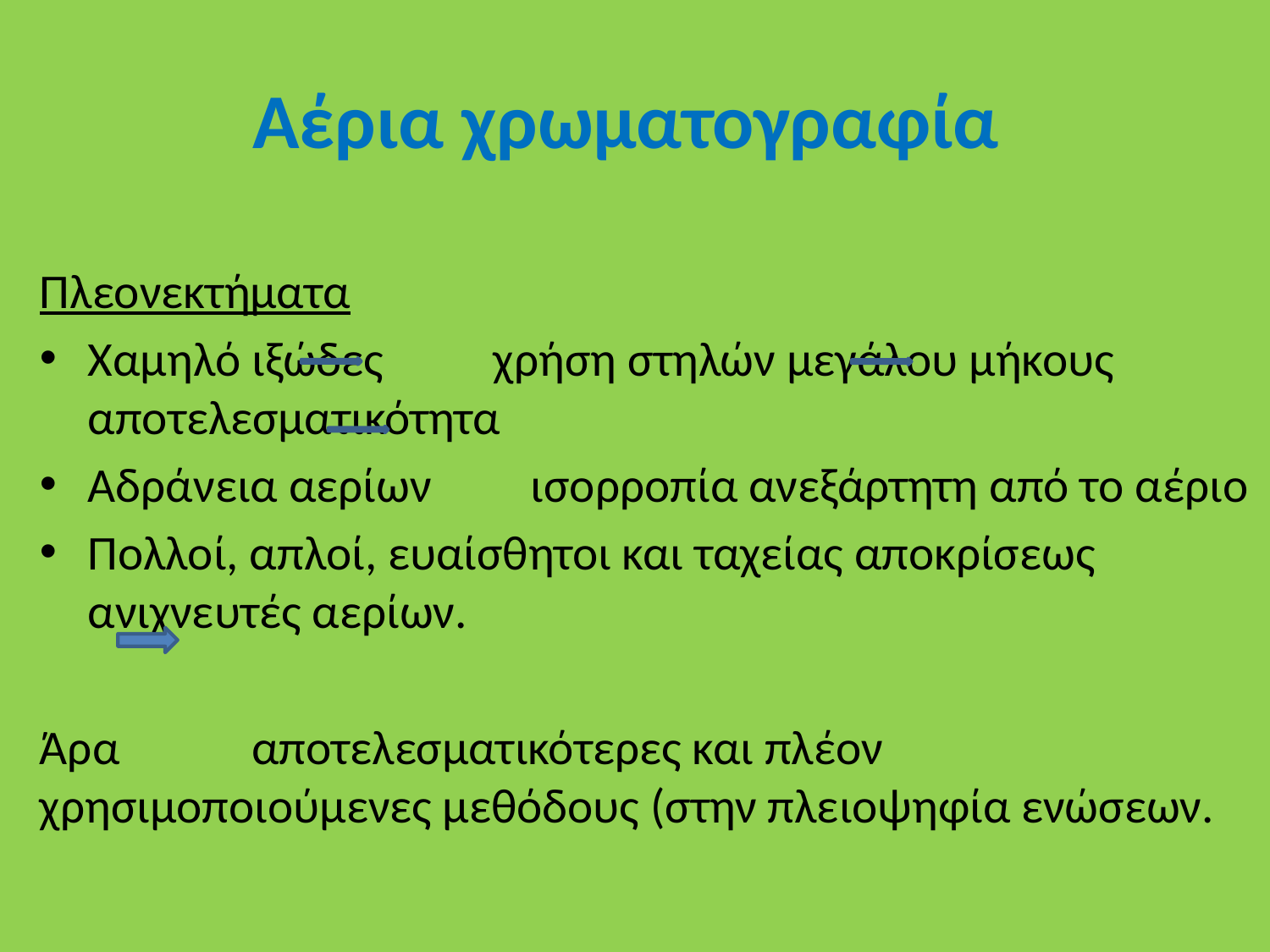

# Αέρια χρωματογραφία
Πλεονεκτήματα
Χαμηλό ιξώδες          χρήση στηλών μεγάλου μήκους         αποτελεσματικότητα
Αδράνεια αερίων         ισορροπία ανεξάρτητη από το αέριο
Πολλοί, απλοί, ευαίσθητοι και ταχείας αποκρίσεως ανιχνευτές αερίων.

Άρα            αποτελεσματικότερες και πλέον χρησιμοποιούμενες μεθόδους (στην πλειοψηφία ενώσεων.